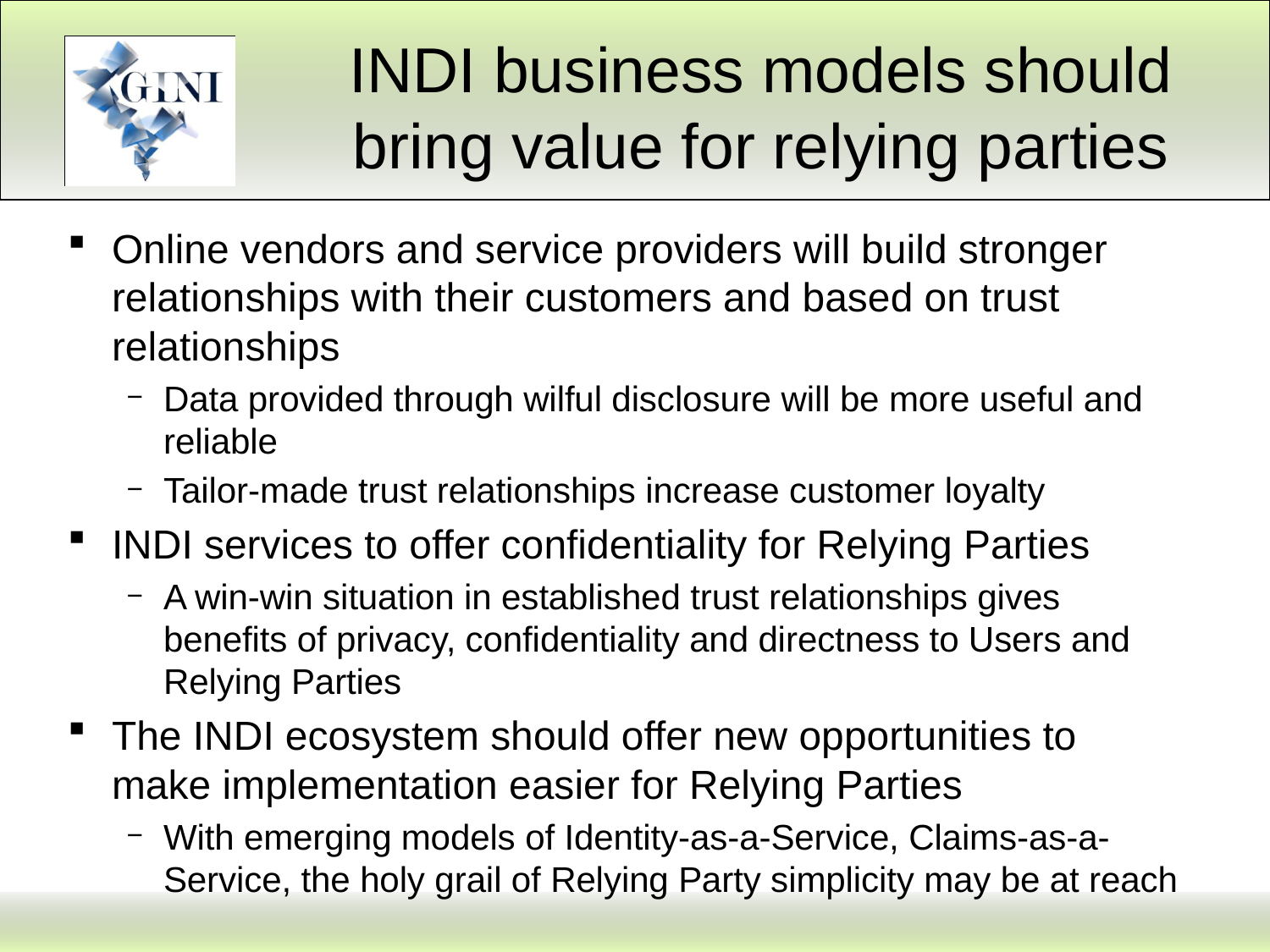

# INDI business models should bring value for relying parties
Online vendors and service providers will build stronger relationships with their customers and based on trust relationships
Data provided through wilful disclosure will be more useful and reliable
Tailor-made trust relationships increase customer loyalty
INDI services to offer confidentiality for Relying Parties
A win-win situation in established trust relationships gives benefits of privacy, confidentiality and directness to Users and Relying Parties
The INDI ecosystem should offer new opportunities to make implementation easier for Relying Parties
With emerging models of Identity-as-a-Service, Claims-as-a-Service, the holy grail of Relying Party simplicity may be at reach